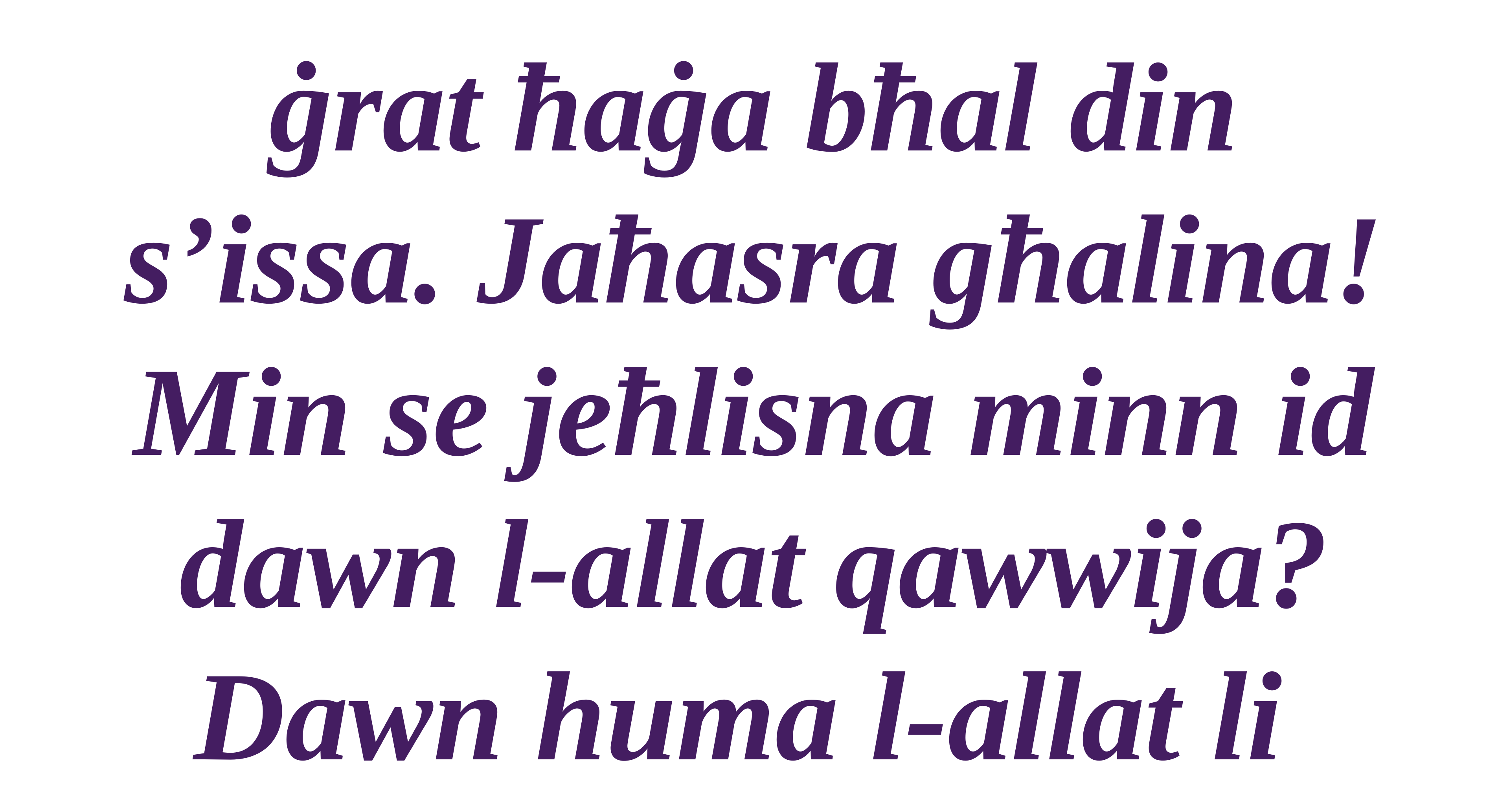

ġrat ħaġa bħal din
s’issa. Jaħasra għalina! Min se jeħlisna minn id dawn l-allat qawwija? Dawn huma l-allat li